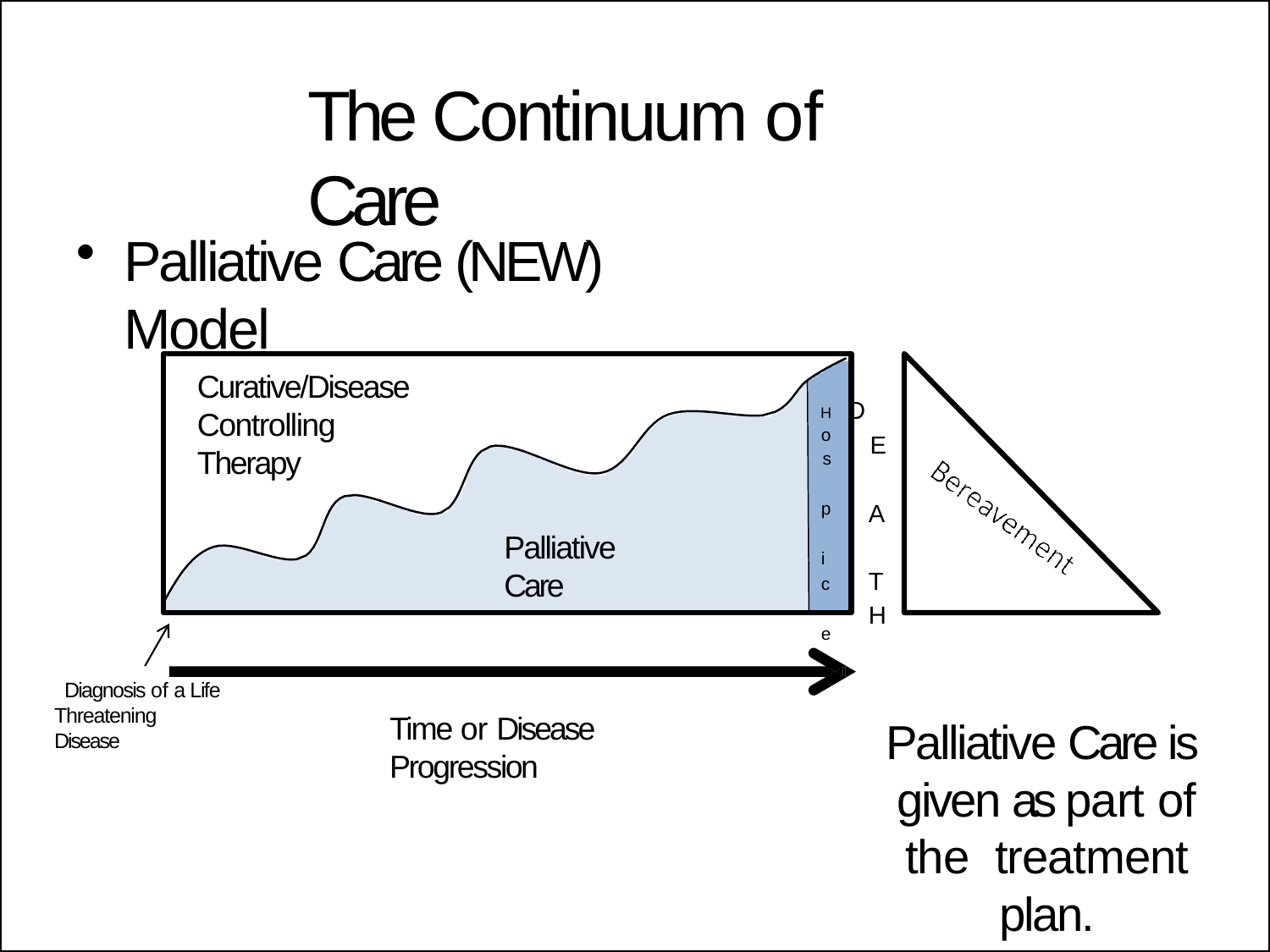

# The Continuum of Care
Palliative Care (NEW) Model

Curative/Disease  Controlling Therapy

H            D
E  A  T  H

o
s  p   i  c  e
Palliative Care

Diagnosis of a Life  Threatening Disease
Time or Disease Progression
Palliative Care is  given as part of the  treatment plan.
J Pain Symptom Manage. 2002 Aug;24(2):106-23.